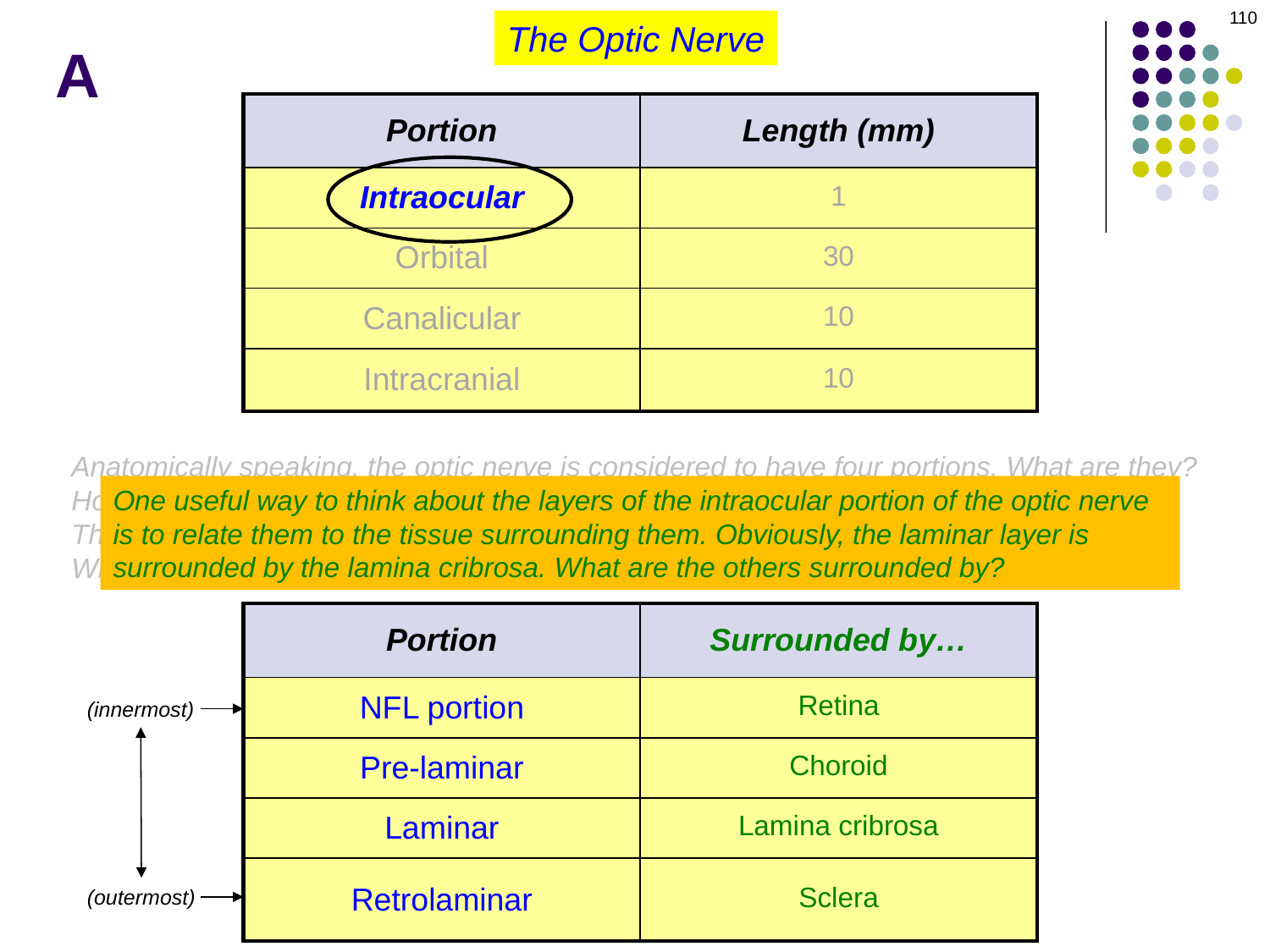

110
The Optic Nerve
# A
| Portion | Length (mm) |
| --- | --- |
| Intraocular | 1 |
| Orbital | 30 |
| Canalicular | 10 |
| Intracranial | 10 |

Anatomically speaking, the optic nerve is considered to have four portions. What are they?
How long is each?
The intraocular portion is also considered to have four portions. What are they?
What is the blood supply for each?
One useful way to think about the layers of the intraocular portion of the optic nerve is to relate them to the tissue surrounding them. Obviously, the laminar layer is surrounded by the lamina cribrosa. What are the others surrounded by?
| Portion | Surrounded by… |
| --- | --- |
| NFL portion | Retina |
| Pre-laminar | Choroid |
| Laminar | Lamina cribrosa |
| Retrolaminar | Sclera |
(innermost)
(outermost)